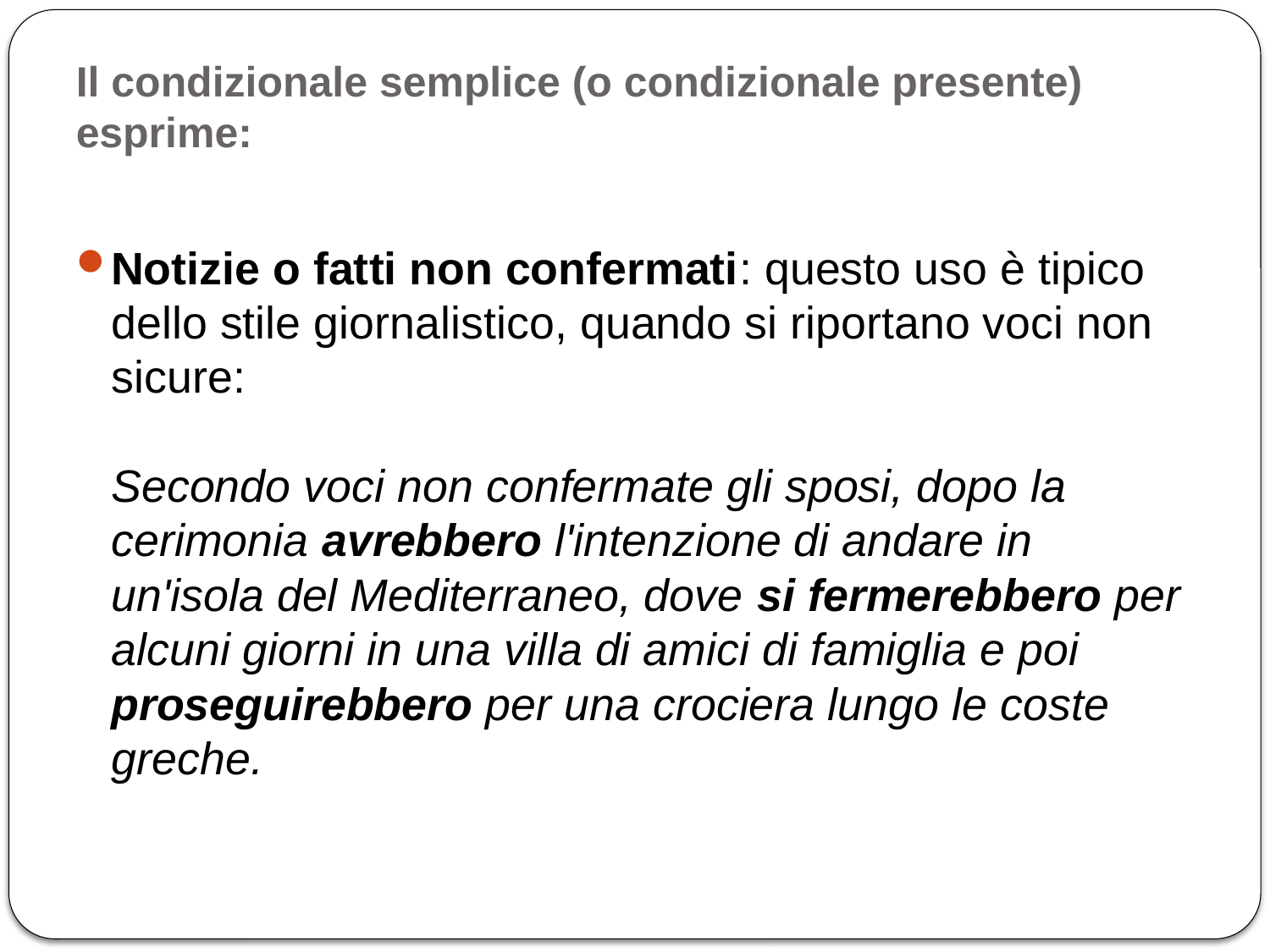

# Il condizionale semplice (o condizionale presente) esprime:
Notizie o fatti non confermati: questo uso è tipico dello stile giornalistico, quando si riportano voci non sicure:
Secondo voci non confermate gli sposi, dopo la cerimonia avrebbero l'intenzione di andare in un'isola del Mediterraneo, dove si fermerebbero per alcuni giorni in una villa di amici di famiglia e poi proseguirebbero per una crociera lungo le coste greche.